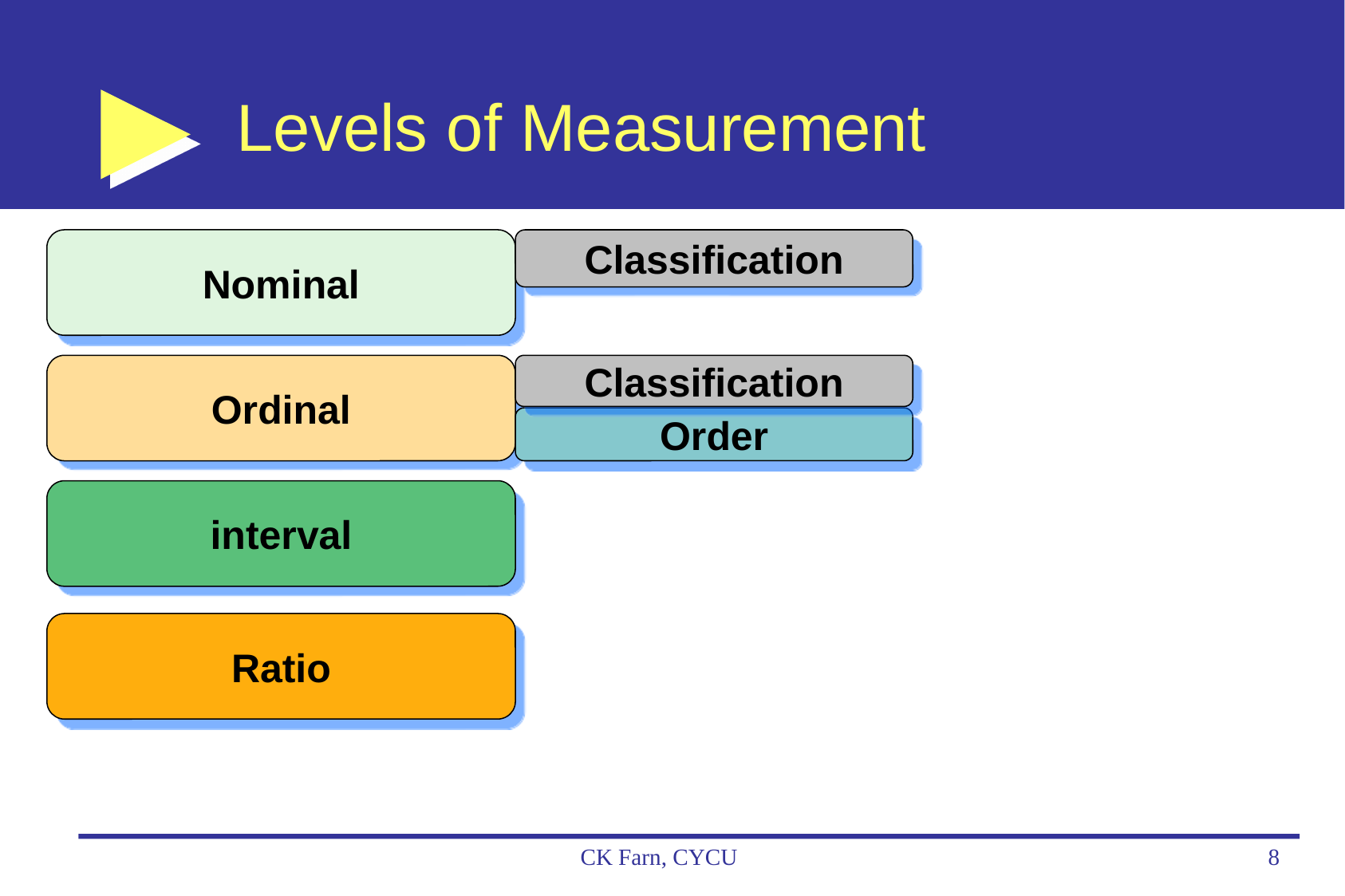

# Levels of Measurement
Nominal
Classification
Ordinal
Classification
Order
interval
Ratio
CK Farn, CYCU
8